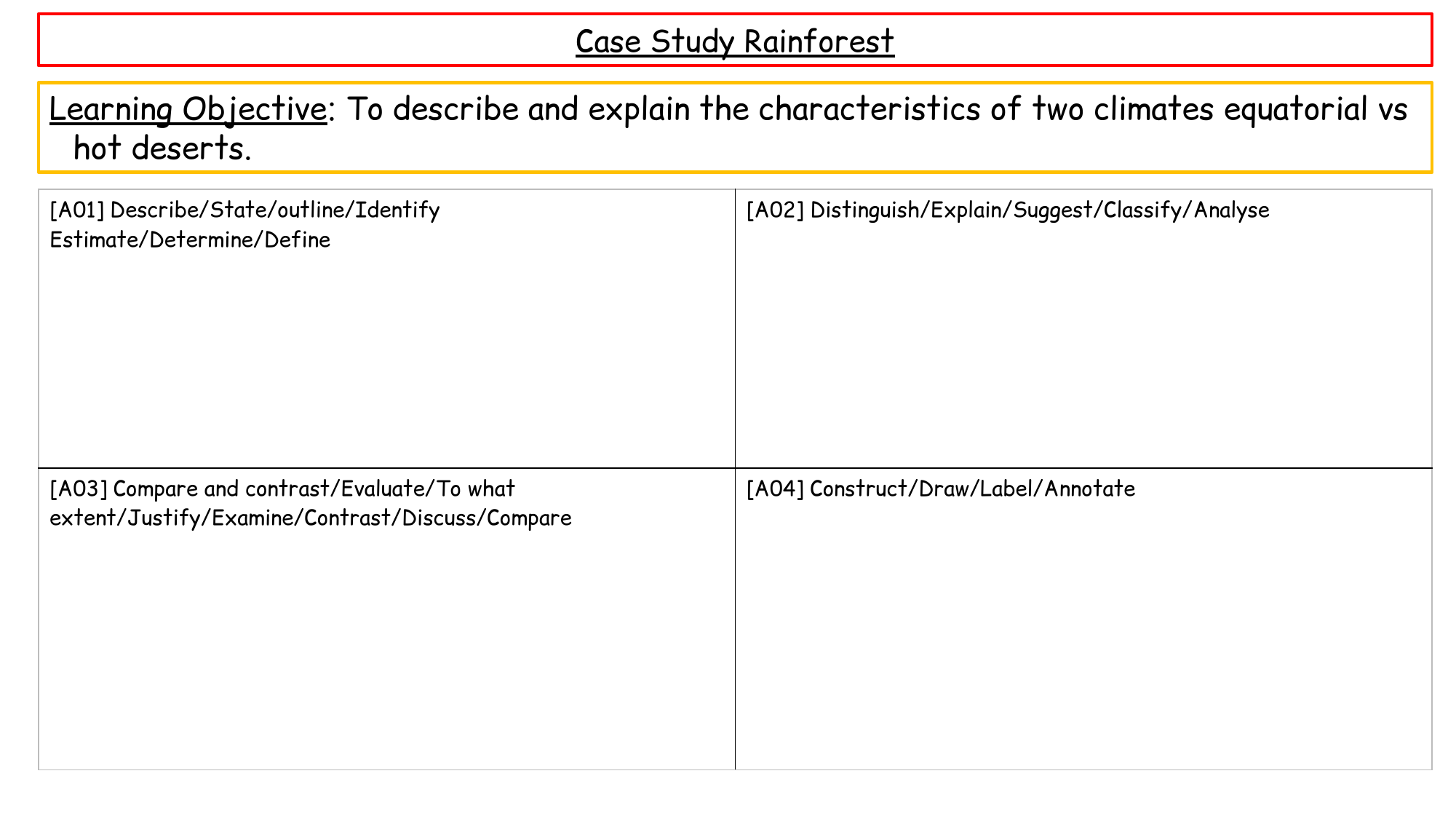

Case Study Rainforest
Learning Objective: To describe and explain the characteristics of two climates equatorial vs hot deserts.
| [A01] Describe/State/outline/Identify Estimate/Determine/Define | [A02] Distinguish/Explain/Suggest/Classify/Analyse |
| --- | --- |
| [A03] Compare and contrast/Evaluate/To what extent/Justify/Examine/Contrast/Discuss/Compare | [A04] Construct/Draw/Label/Annotate |